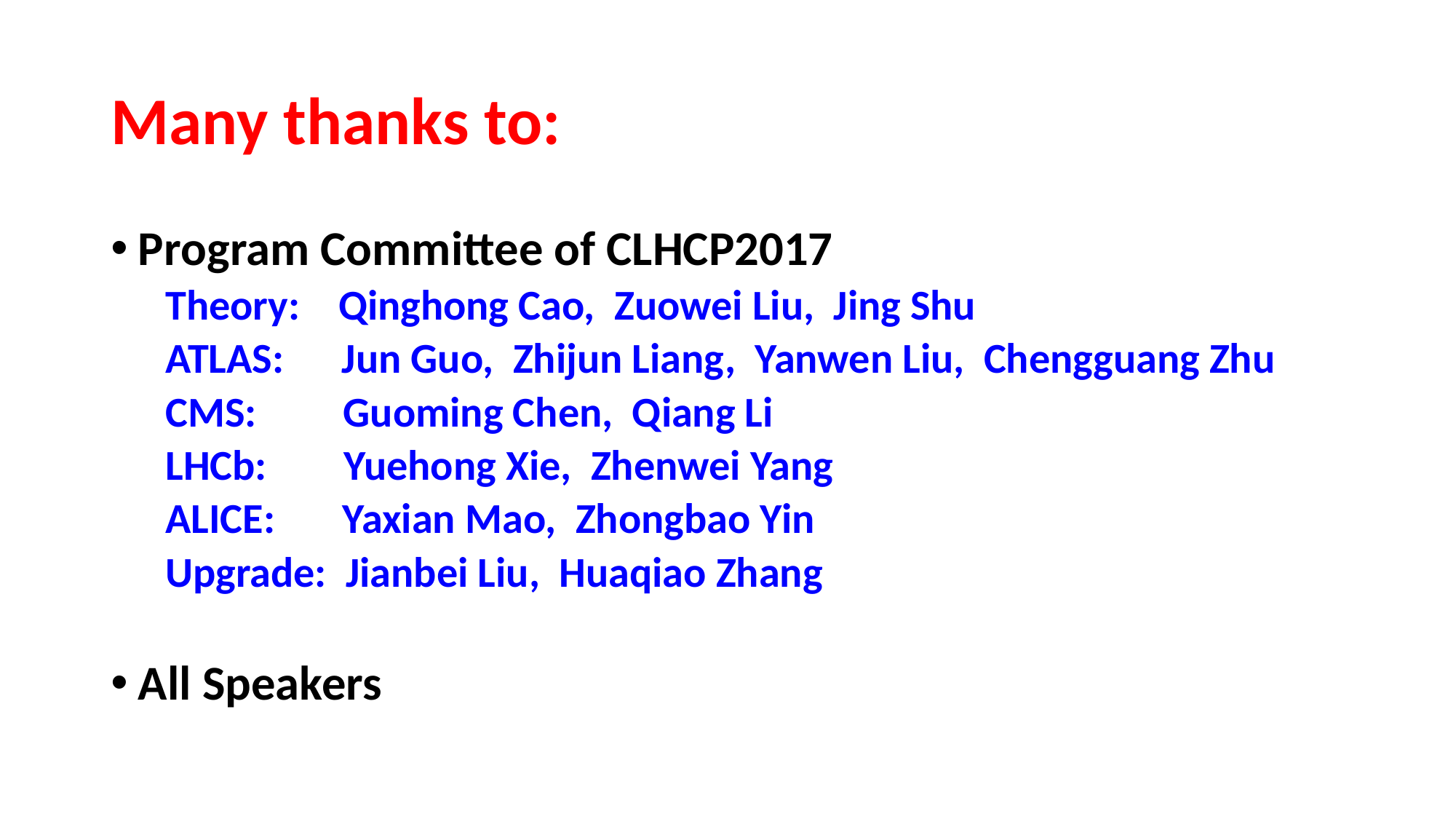

# Many thanks to:
Program Committee of CLHCP2017
Theory:    Qinghong Cao,  Zuowei Liu,  Jing Shu
ATLAS:      Jun Guo,  Zhijun Liang,  Yanwen Liu,  Chengguang Zhu
CMS:         Guoming Chen,  Qiang Li
LHCb:        Yuehong Xie,  Zhenwei Yang
ALICE:       Yaxian Mao,  Zhongbao Yin
Upgrade:  Jianbei Liu,  Huaqiao Zhang

All Speakers